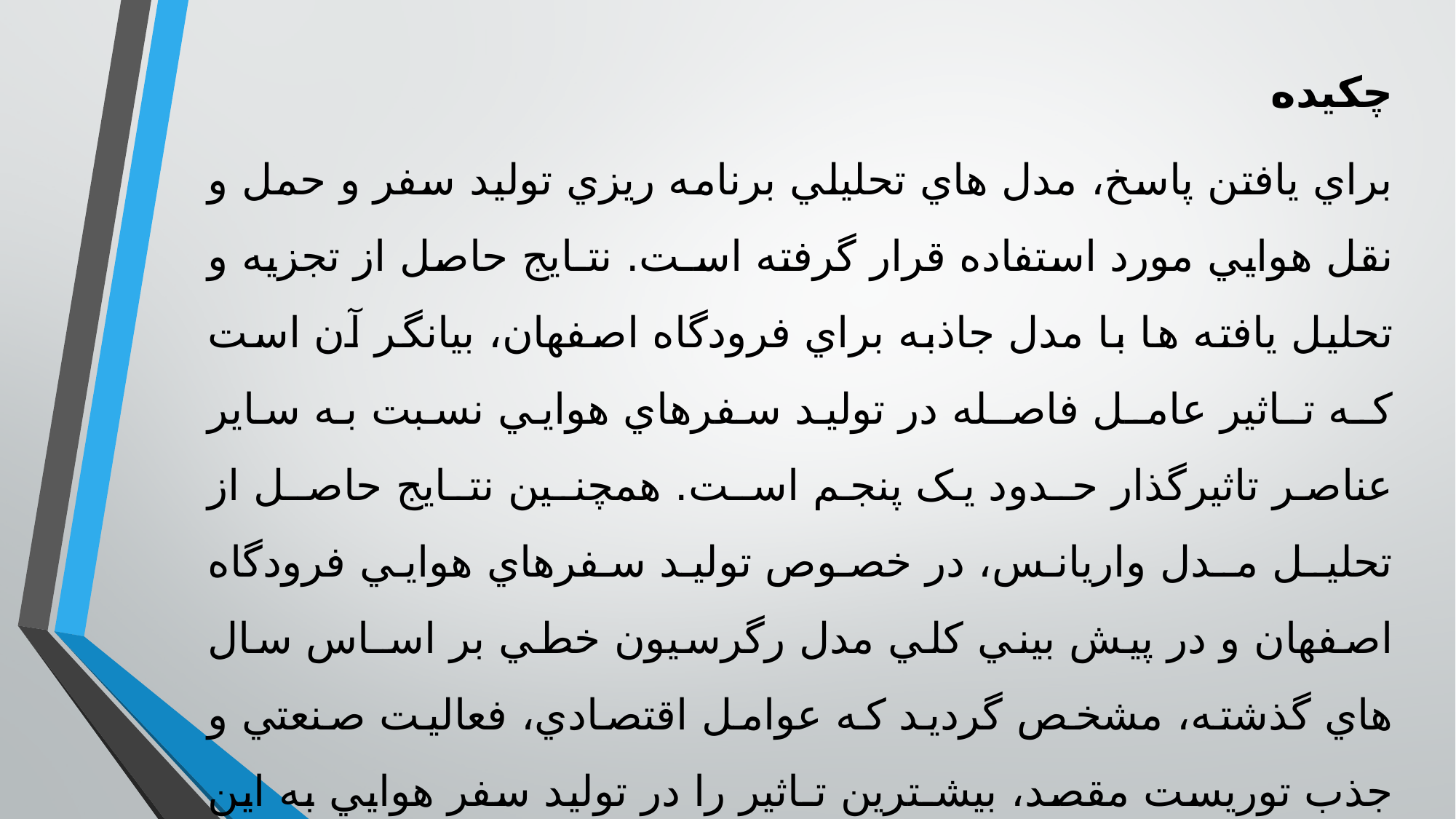

چکيده
براي يافتن پاسخ، مدل هاي تحليلي برنامه ريزي توليد سفر و حمل و نقل هوايي مورد استفاده قرار گرفته اسـت. نتـايج حاصل از تجزيه و تحليل يافته ها با مدل جاذبه براي فرودگاه اصفهان، بيانگر آن است کـه تـاثير عامـل فاصـله در توليد سفرهاي هوايي نسبت به ساير عناصر تاثيرگذار حـدود یک پنجم اسـت. همچنـين نتـايج حاصـل از تحليـل مـدل واريانس، در خصوص توليد سفرهاي هوايي فرودگاه اصفهان و در پيش بيني کلي مدل رگرسيون خطي بر اسـاس سال هاي گذشته، مشخص گرديد که عوامل اقتصادي، فعاليت صنعتي و جذب توريست مقصد، بيشـترين تـاثير را در توليد سفر هوايي به اين شهر داشته اند. نهايتا در پيش بيني حجم مسافر فرودگاه اصفهان تـا افـق زمـاني ١٣٩٠ مشخص گرديد که حمل و نقل هوايي از طريق فرودگاه اصفهان در مسيرهـاي اصـلي سـير صـعودي و در سـاير موارد سير نزولي خواهد داشت.